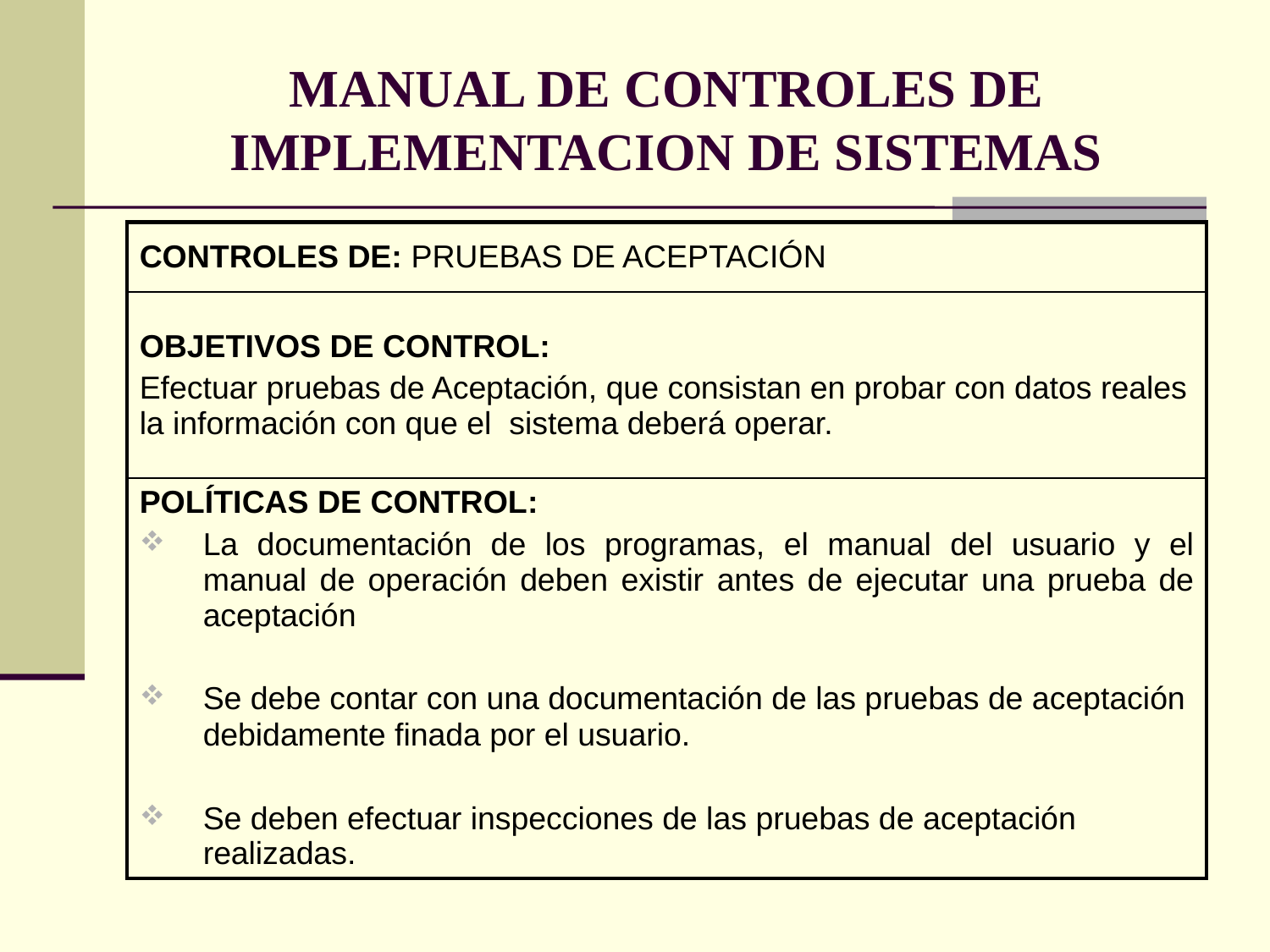

# MANUAL DE CONTROLES DE IMPLEMENTACION DE SISTEMAS
| CONTROLES DE: PRUEBAS DE ACEPTACIÓN |
| --- |
| OBJETIVOS DE CONTROL: Efectuar pruebas de Aceptación, que consistan en probar con datos reales la información con que el sistema deberá operar. |
| POLÍTICAS DE CONTROL: La documentación de los programas, el manual del usuario y el manual de operación deben existir antes de ejecutar una prueba de aceptación Se debe contar con una documentación de las pruebas de aceptación debidamente finada por el usuario. Se deben efectuar inspecciones de las pruebas de aceptación realizadas. |